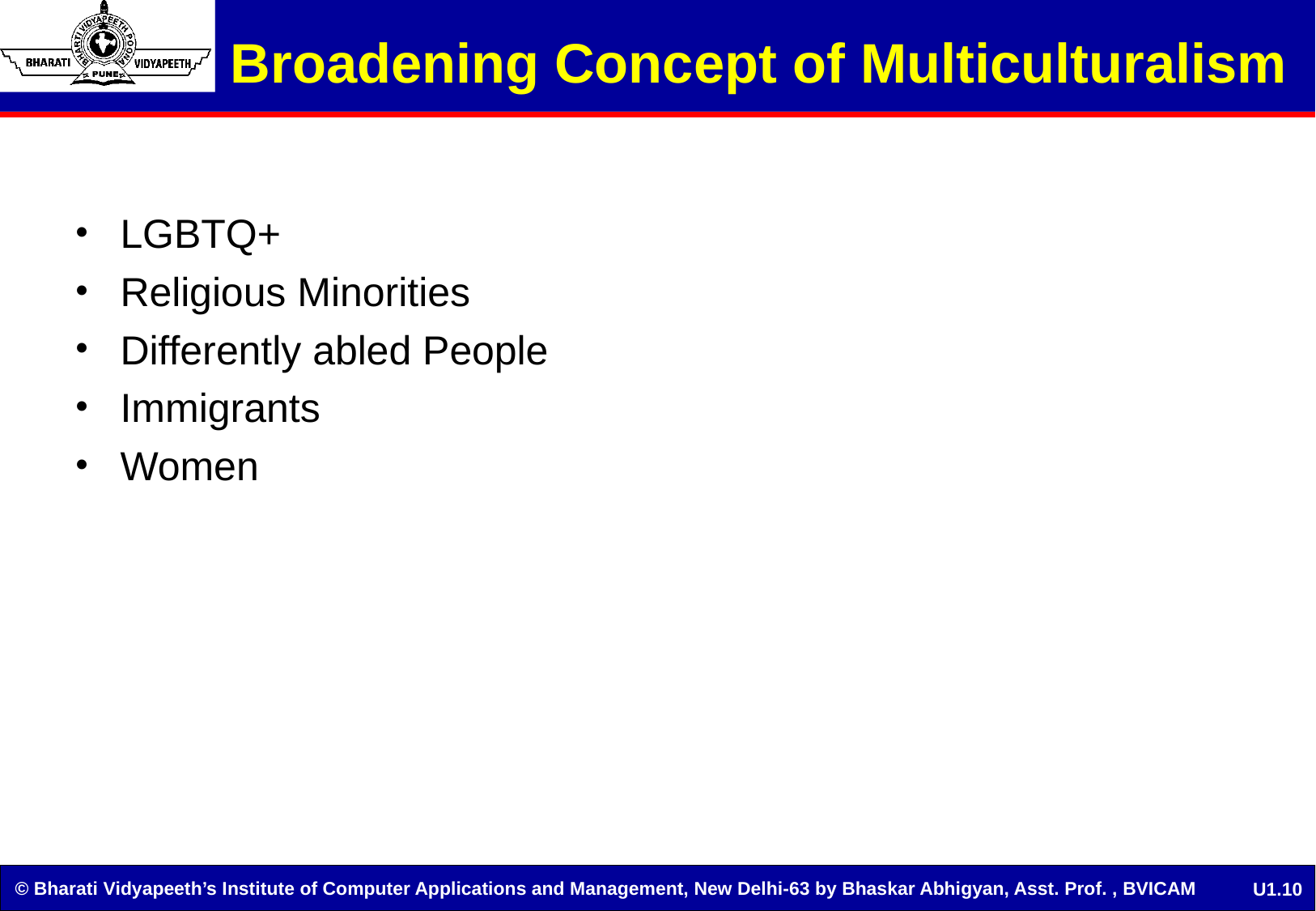

# Broadening Concept of Multiculturalism

LGBTQ+
Religious Minorities
Differently abled People
Immigrants
Women